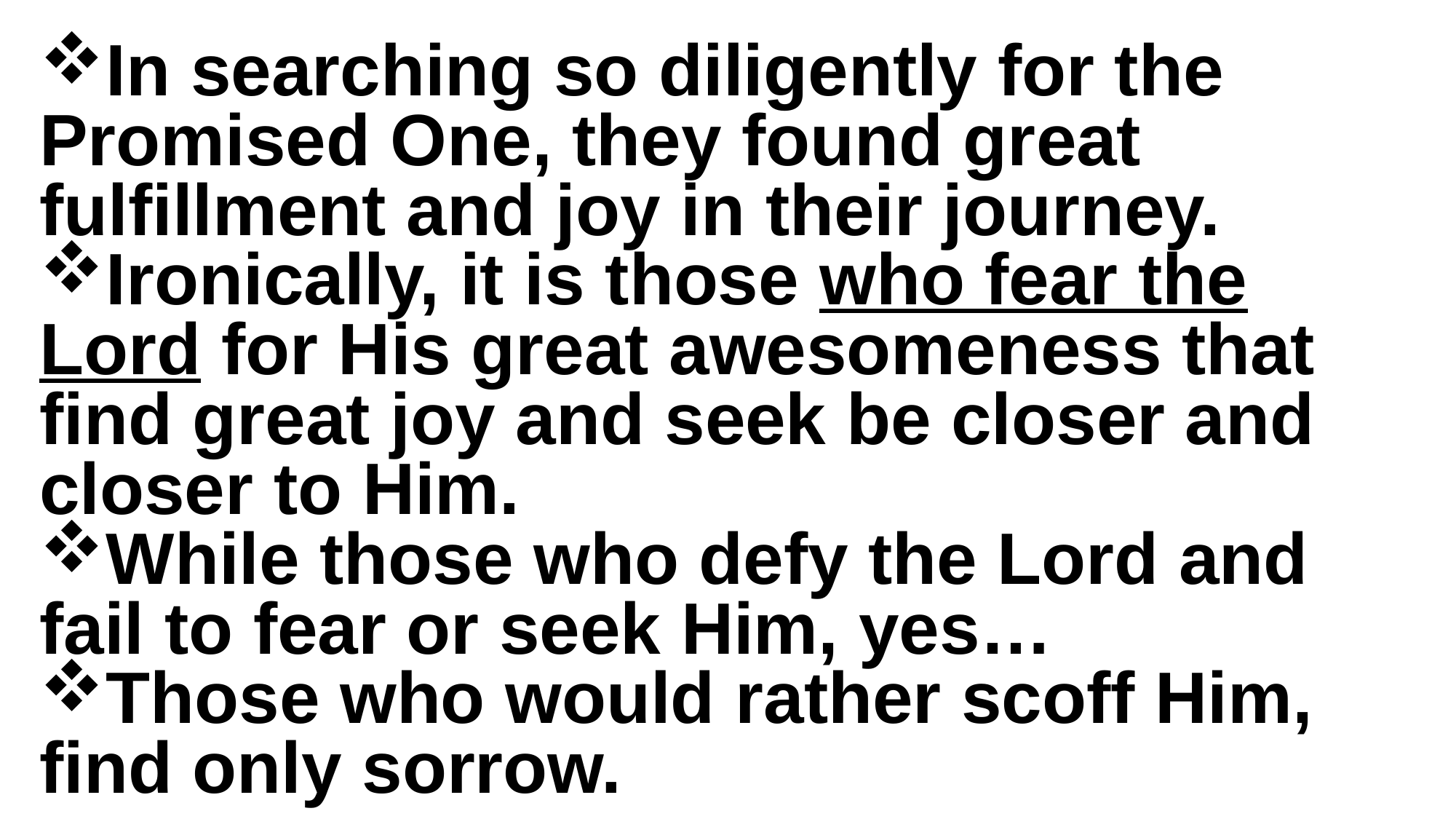

In searching so diligently for the Promised One, they found great fulfillment and joy in their journey.
Ironically, it is those who fear the Lord for His great awesomeness that find great joy and seek be closer and closer to Him.
While those who defy the Lord and fail to fear or seek Him, yes…
Those who would rather scoff Him, find only sorrow.